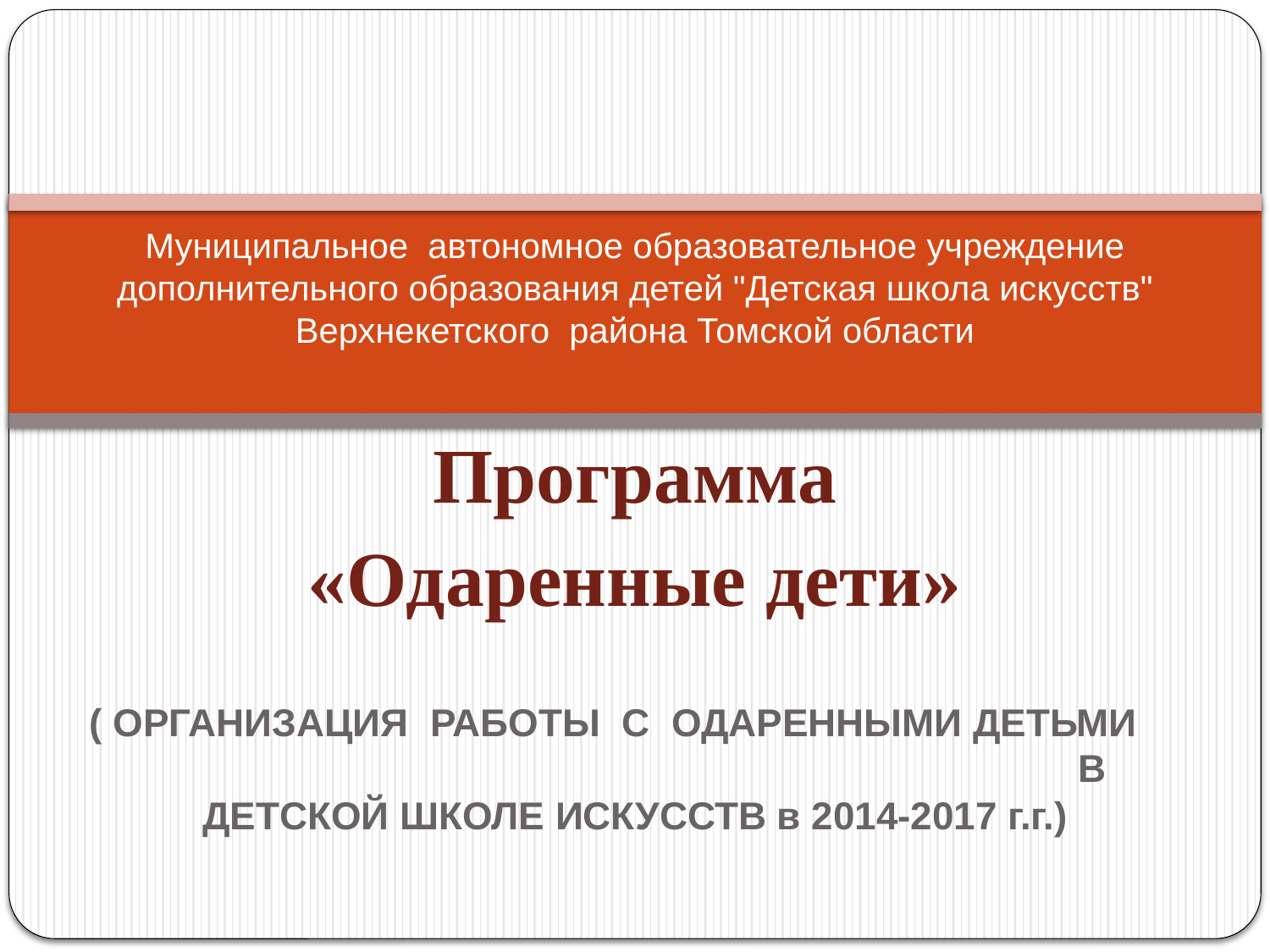

Программа
«Одаренные дети»

( ОРГАНИЗАЦИЯ  РАБОТЫ  С  ОДАРЕННЫМИ ДЕТЬМИ                                                                                          В ДЕТСКОЙ ШКОЛЕ ИСКУССТВ в 2014-2017 г.г.)

# Муниципальное  автономное образовательное учреждение дополнительного образования детей "Детская школа искусств" Верхнекетского  района Томской области